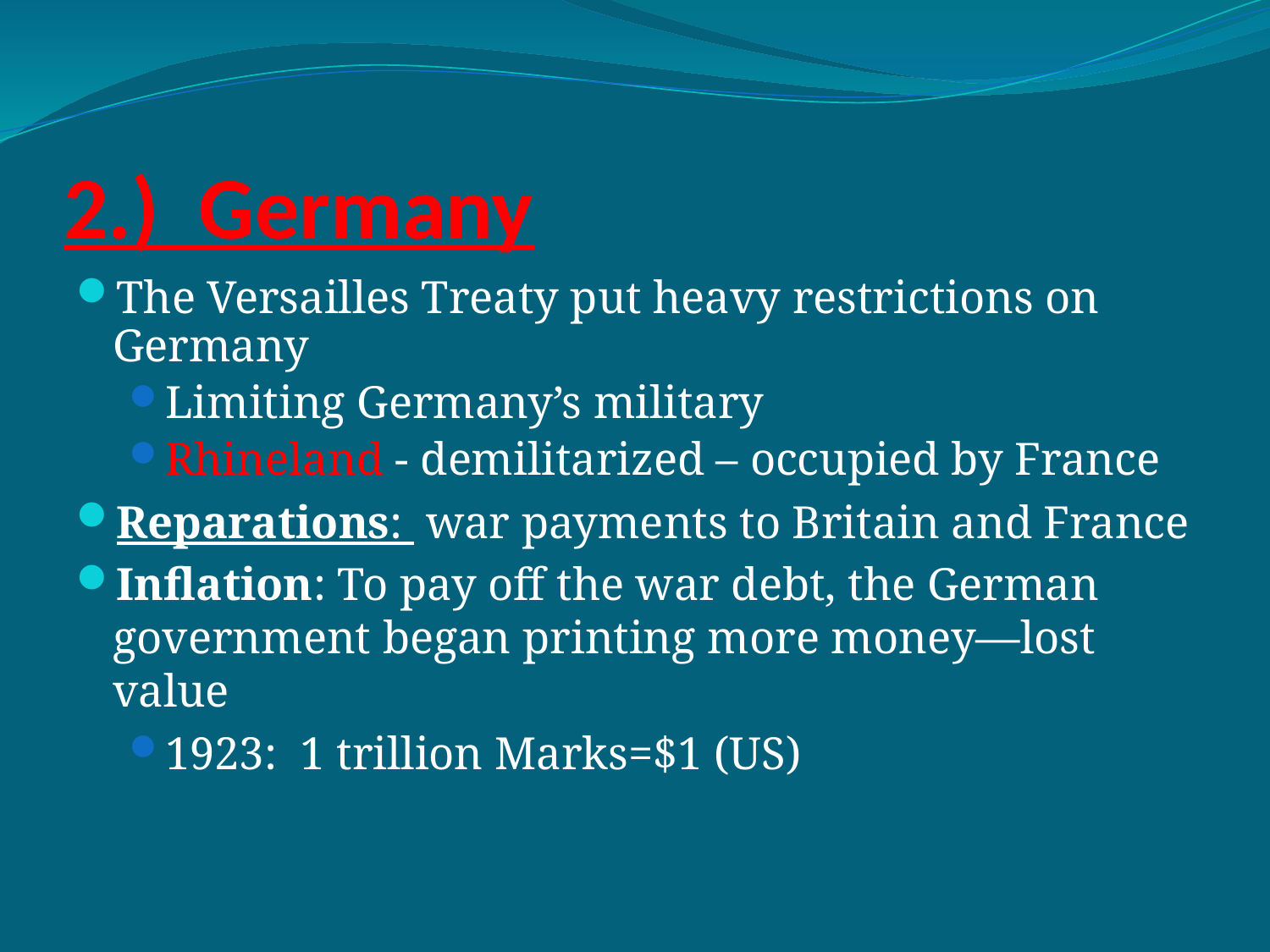

# 2.)  Germany
The Versailles Treaty put heavy restrictions on Germany
Limiting Germany’s military
Rhineland - demilitarized – occupied by France
Reparations:  war payments to Britain and France
Inflation: To pay off the war debt, the German government began printing more money—lost value
1923:  1 trillion Marks=$1 (US)